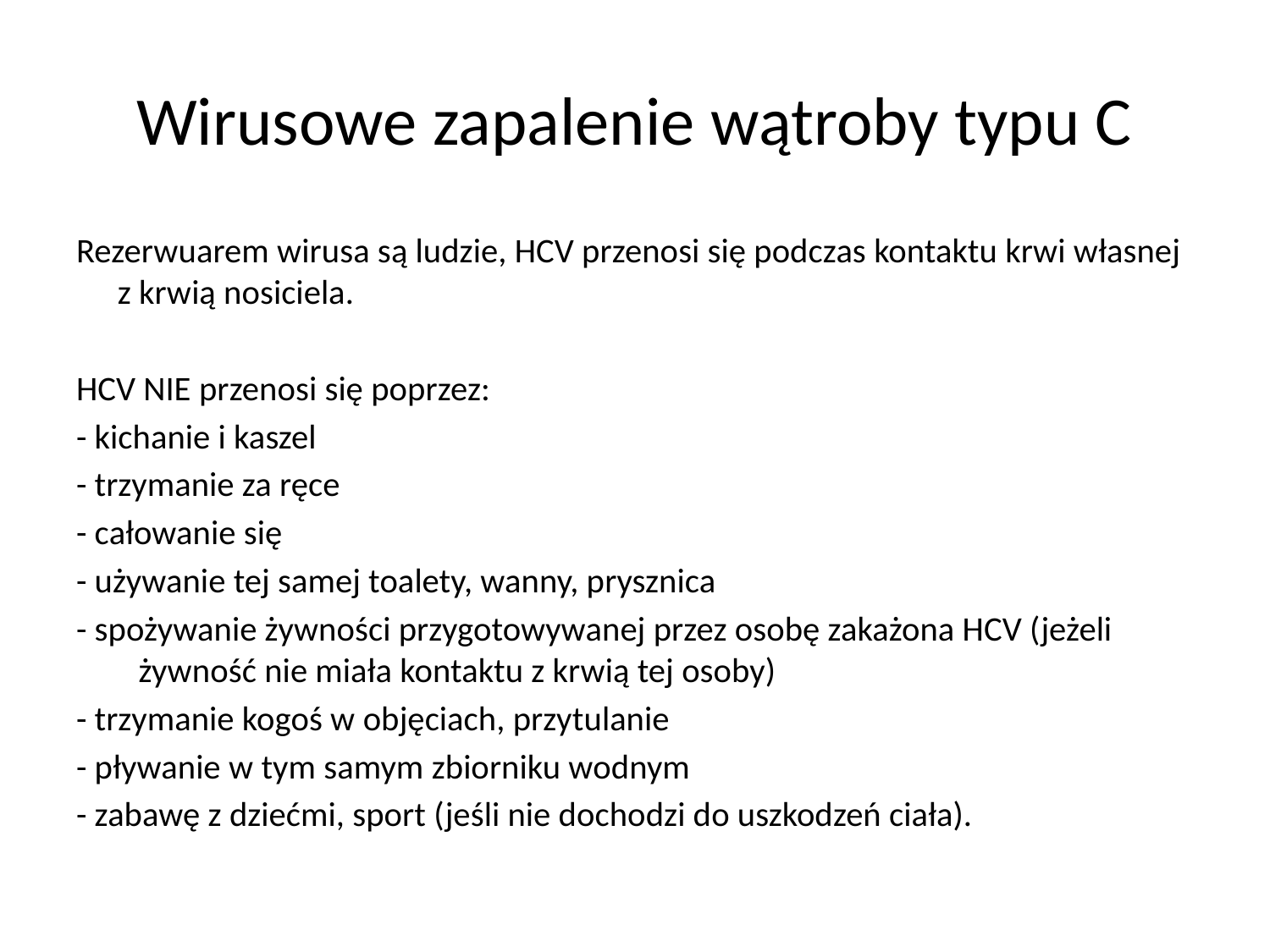

# Wirusowe zapalenie wątroby typu C
Rezerwuarem wirusa są ludzie, HCV przenosi się podczas kontaktu krwi własnej z krwią nosiciela.

HCV NIE przenosi się poprzez:
- kichanie i kaszel
- trzymanie za ręce
- całowanie się
- używanie tej samej toalety, wanny, prysznica
- spożywanie żywności przygotowywanej przez osobę zakażona HCV (jeżeli żywność nie miała kontaktu z krwią tej osoby)
- trzymanie kogoś w objęciach, przytulanie
- pływanie w tym samym zbiorniku wodnym
- zabawę z dziećmi, sport (jeśli nie dochodzi do uszkodzeń ciała).